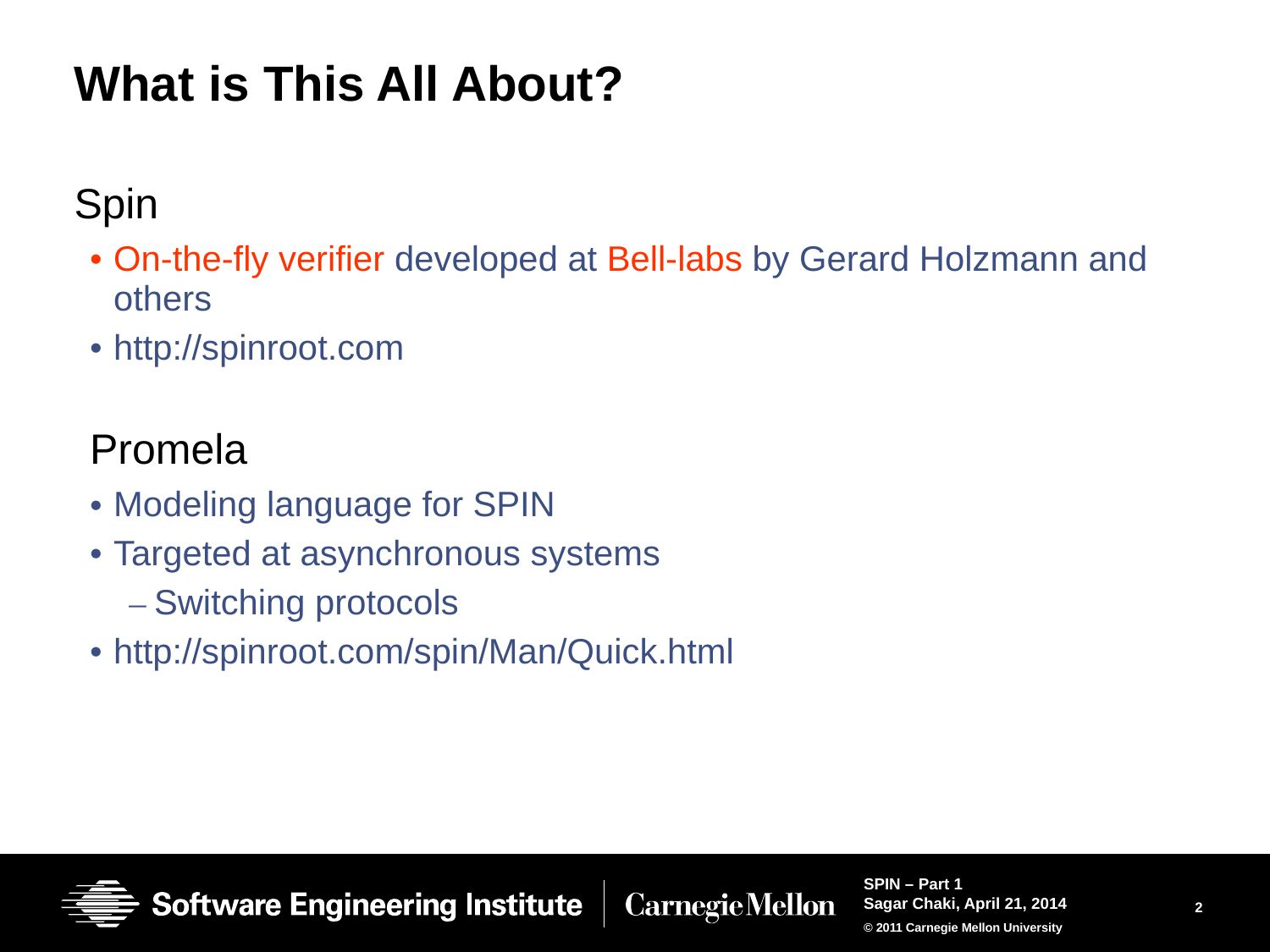

# What is This All About?
Spin
On-the-fly verifier developed at Bell-labs by Gerard Holzmann and others
http://spinroot.com

Promela
Modeling language for SPIN
Targeted at asynchronous systems
Switching protocols
http://spinroot.com/spin/Man/Quick.html